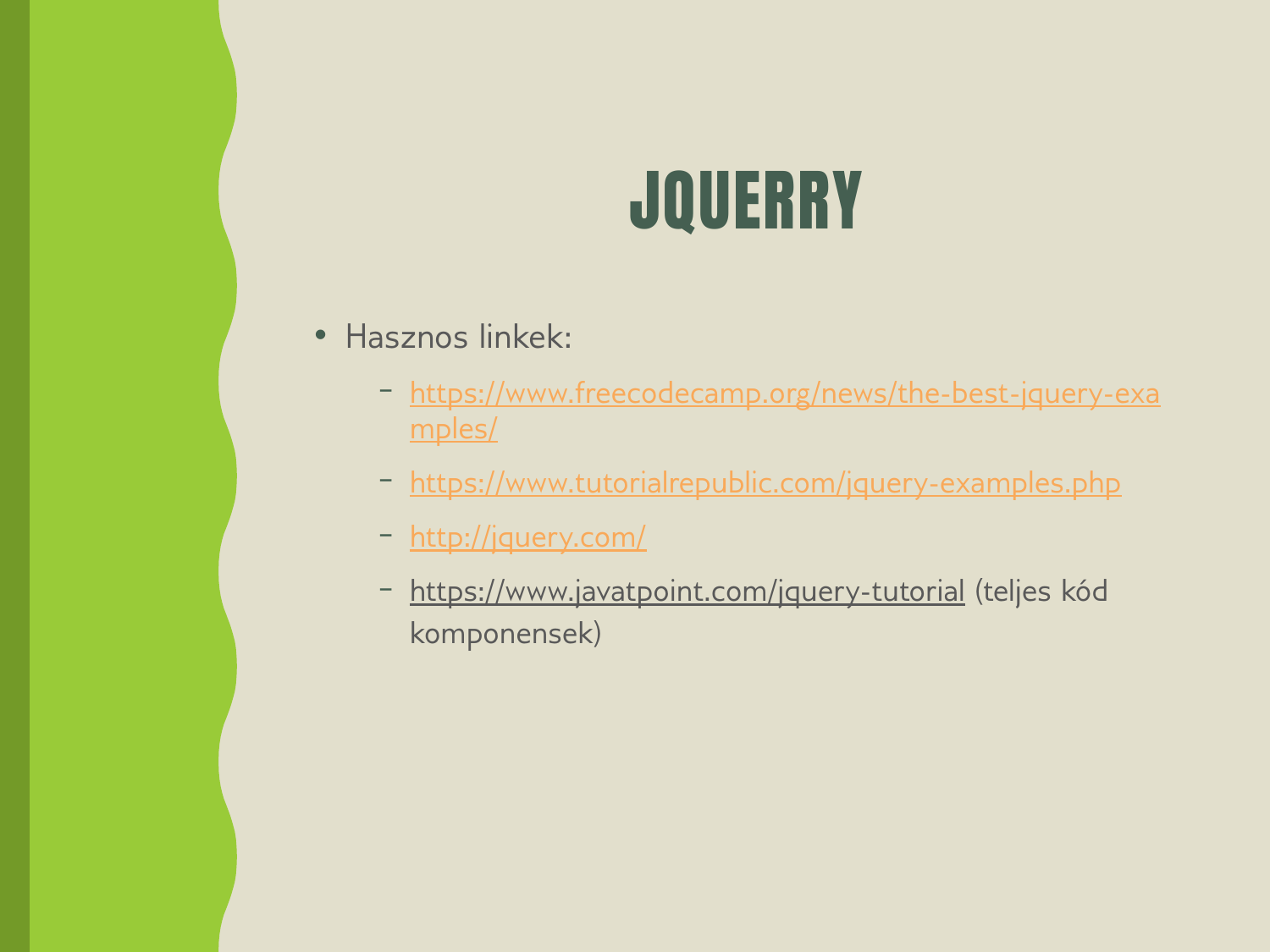

# JQuerry
Hasznos linkek:
https://www.freecodecamp.org/news/the-best-jquery-examples/
https://www.tutorialrepublic.com/jquery-examples.php
http://jquery.com/
https://www.javatpoint.com/jquery-tutorial (teljes kód komponensek)